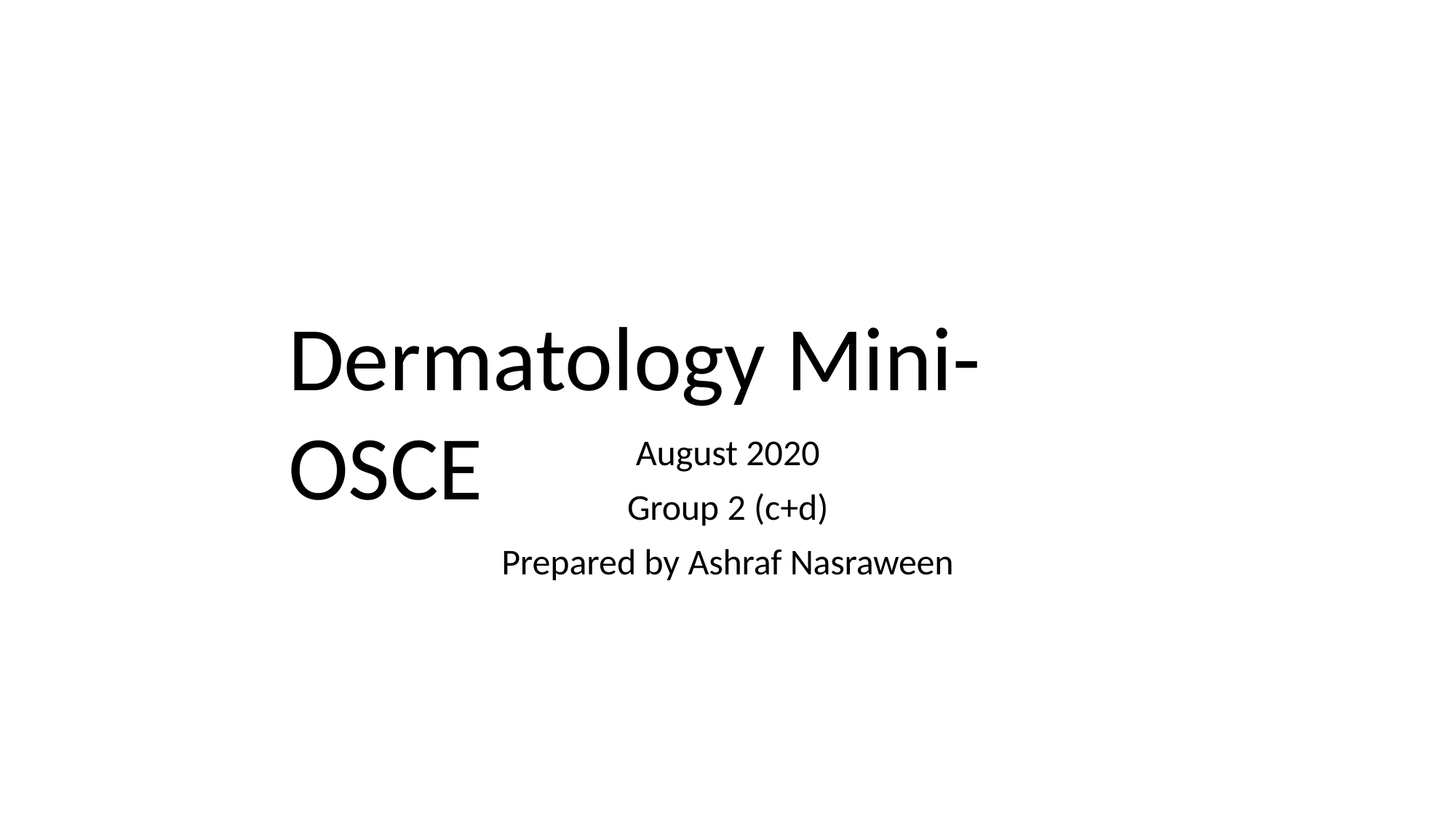

# Dermatology Mini-OSCE
August 2020
Group 2 (c+d)
Prepared by Ashraf Nasraween